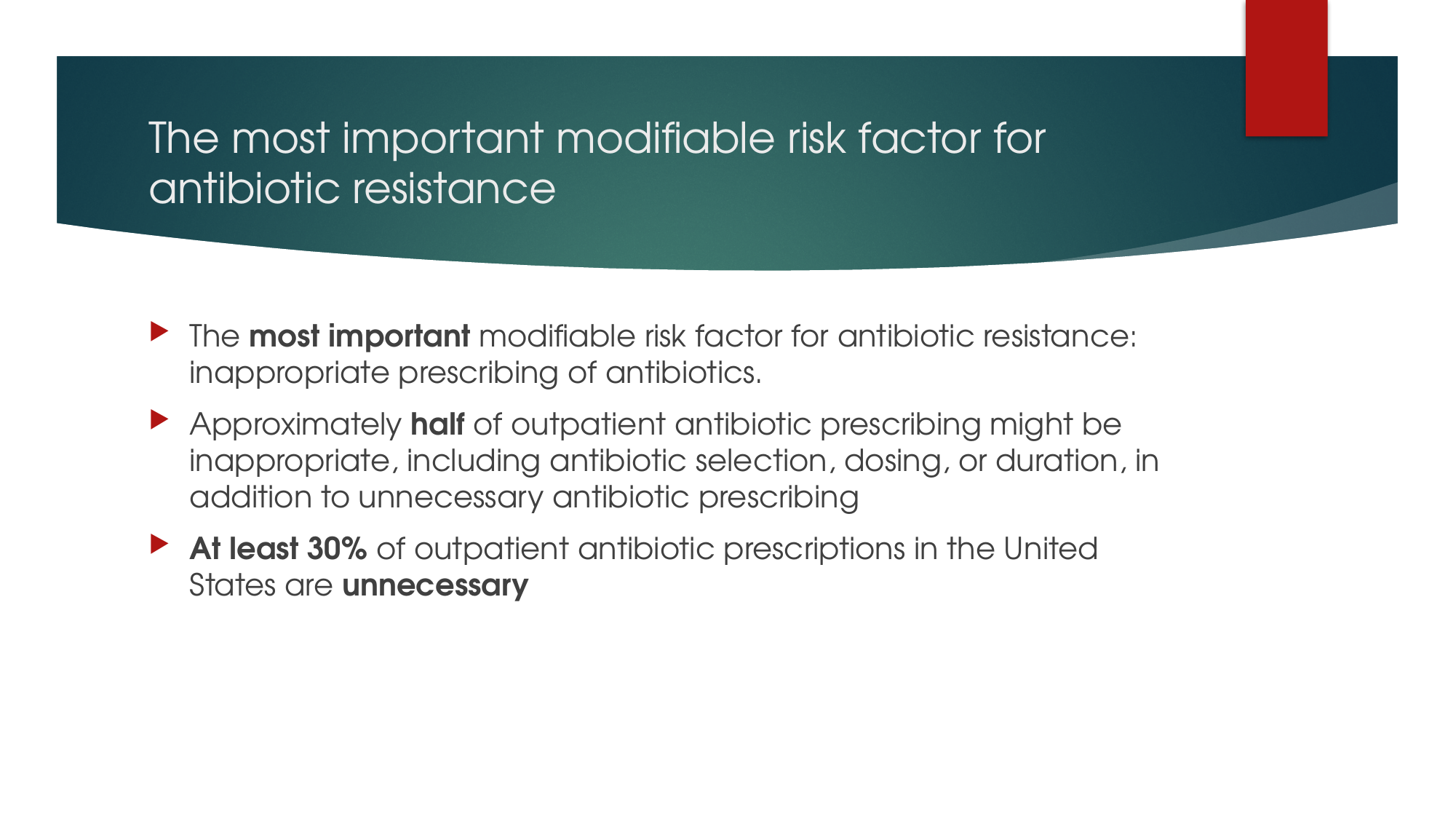

# The most important modifiable risk factor for antibiotic resistance
The most important modifiable risk factor for antibiotic resistance:  inappropriate prescribing of antibiotics.
Approximately half of outpatient antibiotic prescribing might be inappropriate, including antibiotic selection, dosing, or duration, in addition to unnecessary antibiotic prescribing
At least 30% of outpatient antibiotic prescriptions in the United States are unnecessary